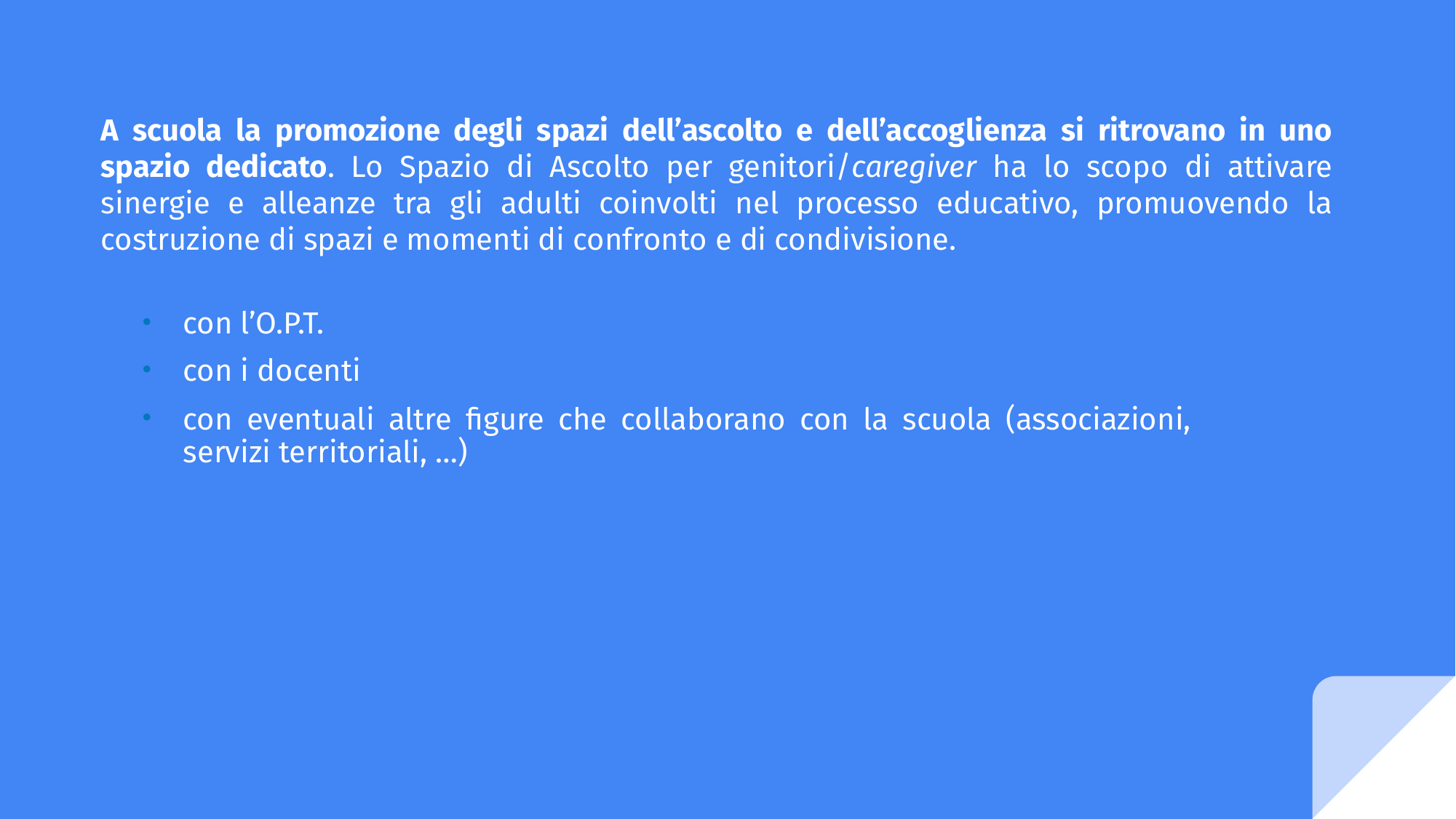

A scuola la promozione degli spazi dell’ascolto e dell’accoglienza si ritrovano in uno spazio dedicato. Lo Spazio di Ascolto per genitori/caregiver ha lo scopo di attivare sinergie e alleanze tra gli adulti coinvolti nel processo educativo, promuovendo la costruzione di spazi e momenti di confronto e di condivisione.

con l’O.P.T.
con i docenti
con eventuali altre figure che collaborano con la scuola (associazioni, servizi territoriali, …)